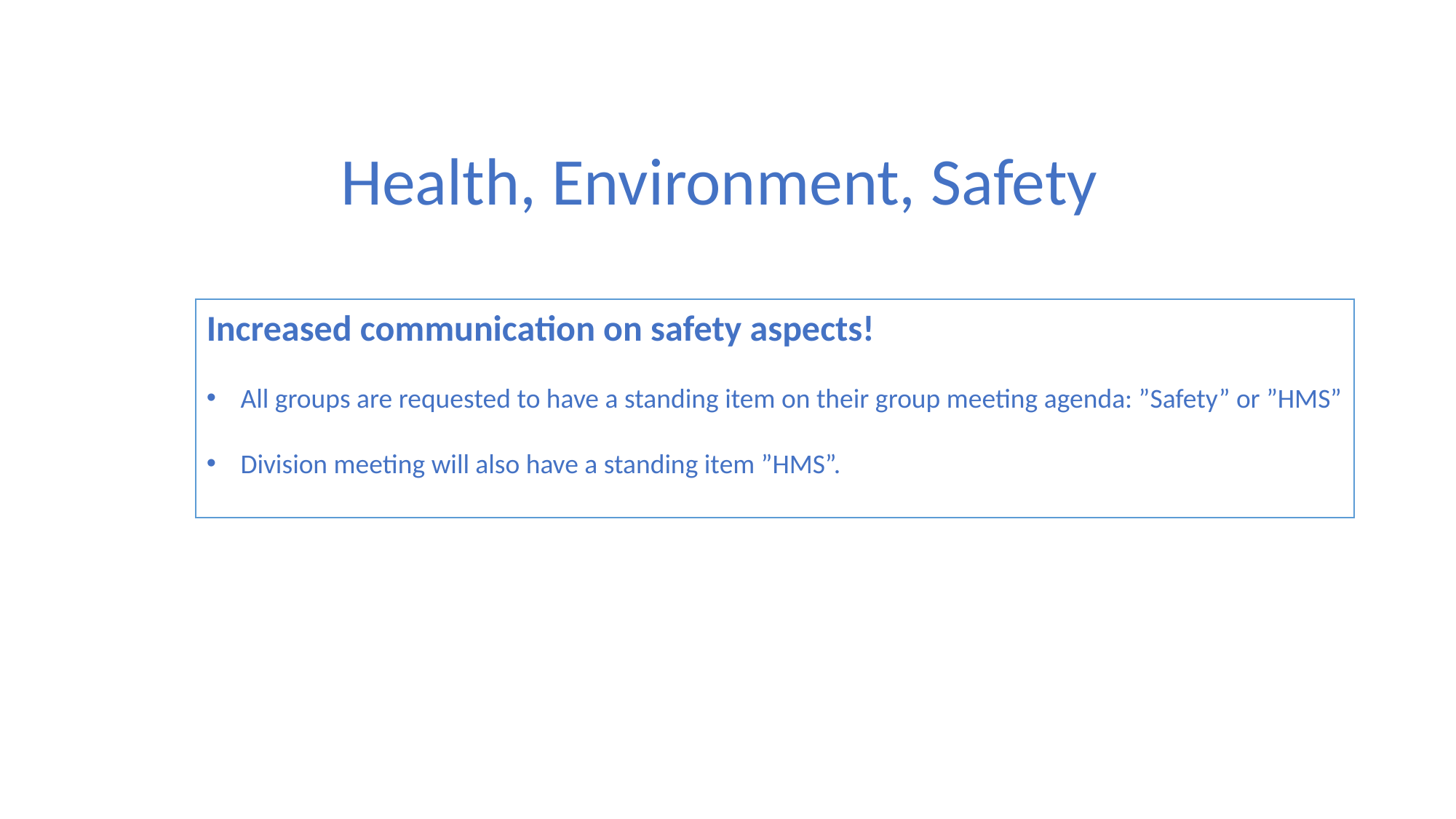

# Health, Environment, Safety
Increased communication on safety aspects!

All groups are requested to have a standing item on their group meeting agenda: ”Safety” or ”HMS”

Division meeting will also have a standing item ”HMS”.